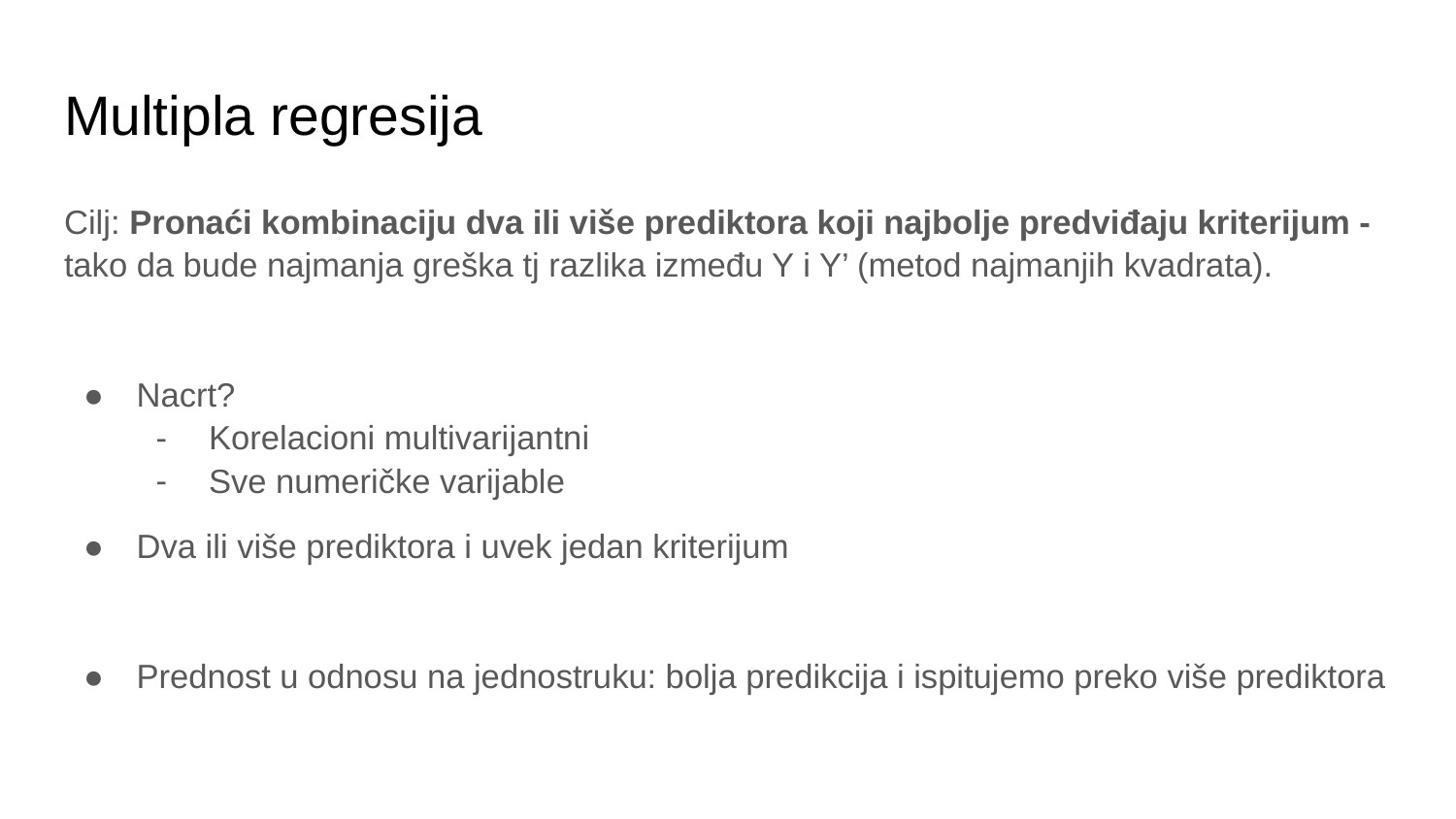

# Multipla regresija
Cilj: Pronaći kombinaciju dva ili više prediktora koji najbolje predviđaju kriterijum - tako da bude najmanja greška tj razlika između Y i Y’ (metod najmanjih kvadrata).

Nacrt?
Korelacioni multivarijantni
Sve numeričke varijable
Dva ili više prediktora i uvek jedan kriterijum

Prednost u odnosu na jednostruku: bolja predikcija i ispitujemo preko više prediktora